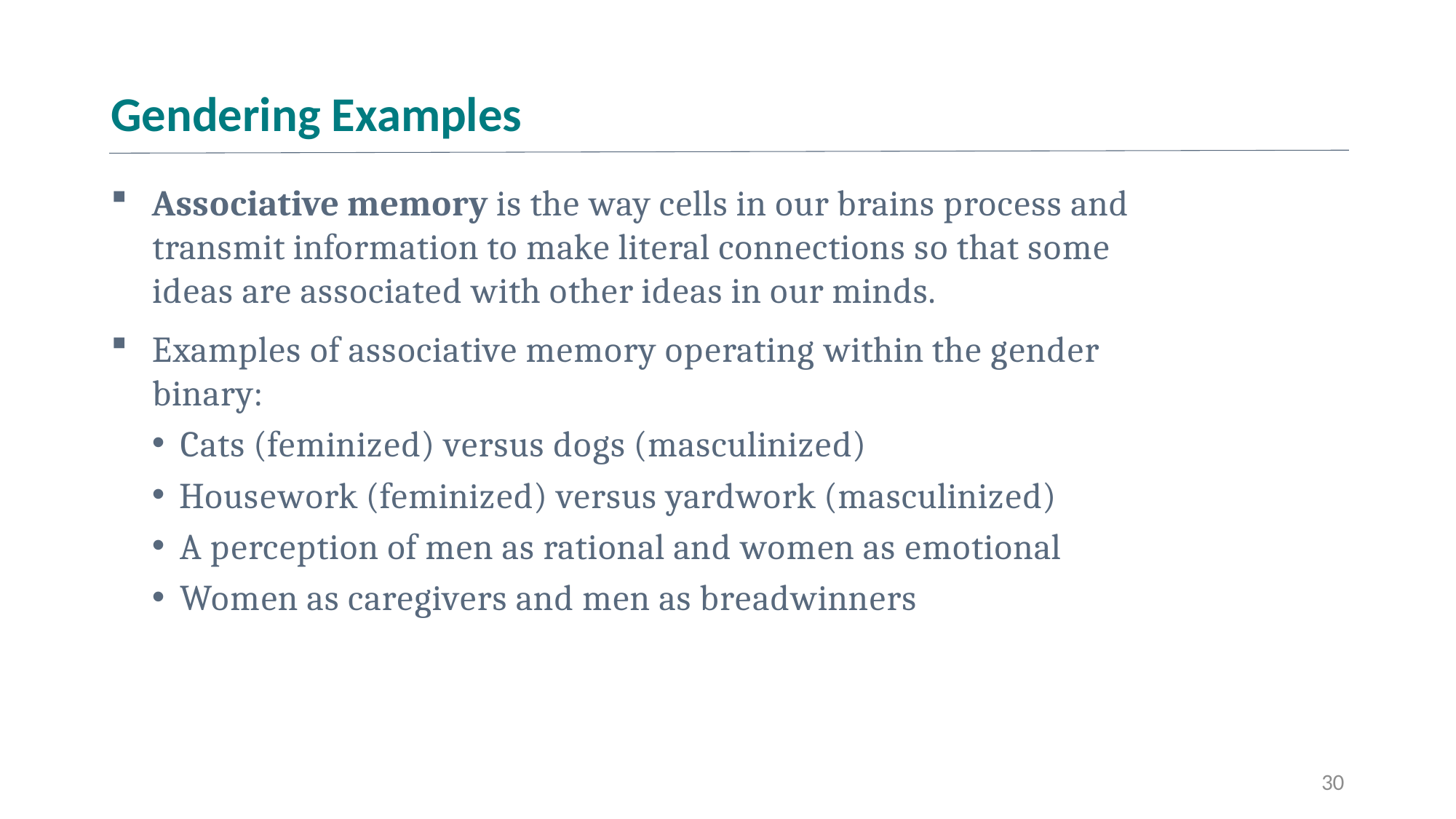

# Gendering Examples
Associative memory is the way cells in our brains process and transmit information to make literal connections so that some ideas are associated with other ideas in our minds.
Examples of associative memory operating within the gender binary:
Cats (feminized) versus dogs (masculinized)
Housework (feminized) versus yardwork (masculinized)
A perception of men as rational and women as emotional
Women as caregivers and men as breadwinners
30